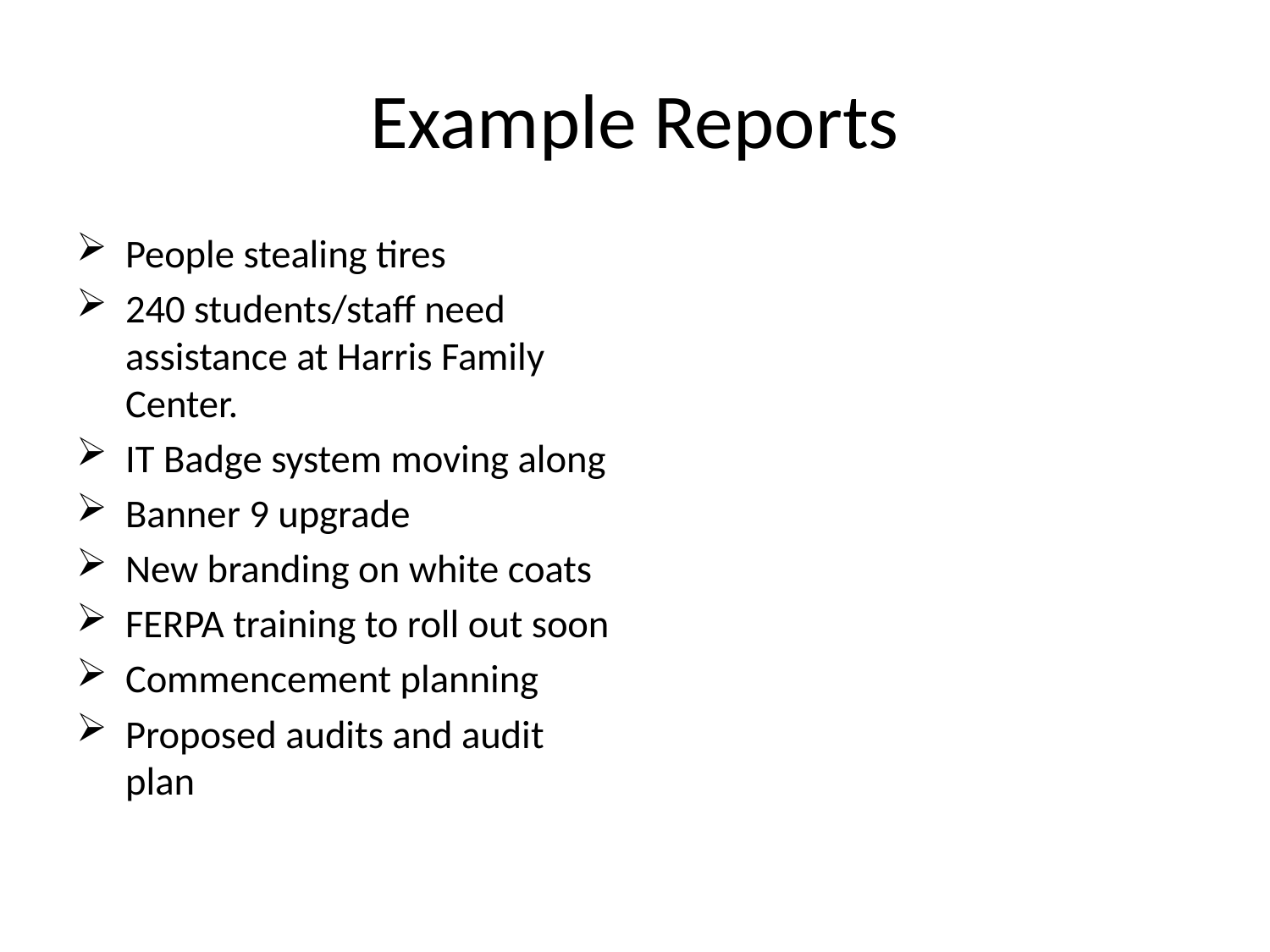

# Example Reports
People stealing tires
240 students/staff need assistance at Harris Family Center.
IT Badge system moving along
Banner 9 upgrade
New branding on white coats
FERPA training to roll out soon
Commencement planning
Proposed audits and audit plan